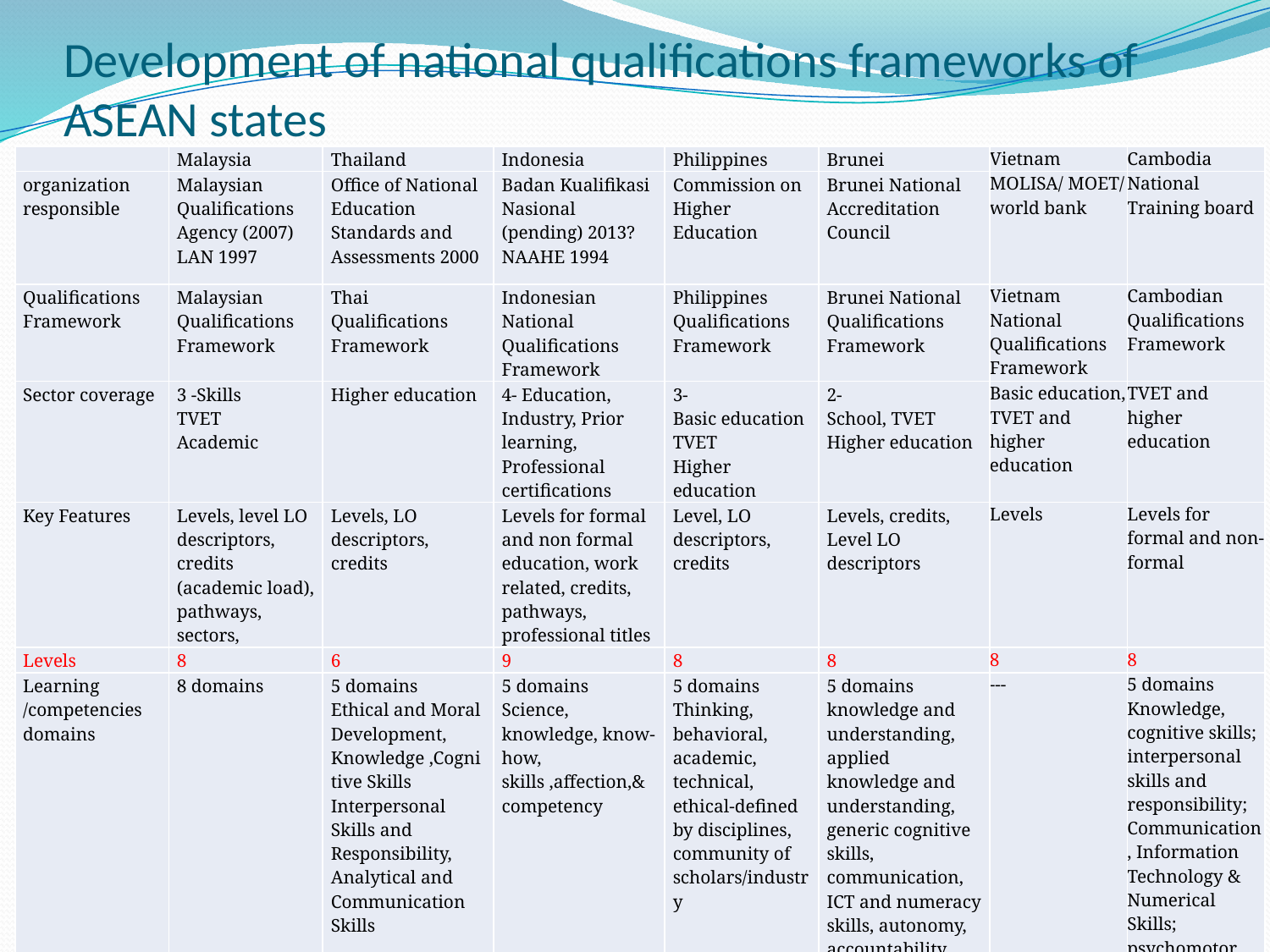

# Development of national qualifications frameworks of ASEAN states
|  | Malaysia | Thailand | Indonesia | Philippines | Brunei | Vietnam | Cambodia |
| --- | --- | --- | --- | --- | --- | --- | --- |
| organization responsible | Malaysian Qualifications Agency (2007) LAN 1997 | Office of National Education Standards and Assessments 2000 | Badan Kualifikasi Nasional (pending) 2013? NAAHE 1994 | Commission on Higher Education | Brunei National Accreditation Council | MOLISA/ MOET/ world bank | National Training board |
| Qualifications Framework | Malaysian Qualifications Framework | Thai Qualifications Framework | Indonesian National Qualifications Framework | Philippines Qualifications Framework | Brunei National Qualifications Framework | Vietnam National Qualifications Framework | Cambodian Qualifications Framework |
| Sector coverage | 3 -Skills TVET Academic | Higher education | 4- Education, Industry, Prior learning, Professional certifications | 3- Basic education TVET Higher education | 2- School, TVET Higher education | Basic education, TVET and higher education | TVET and higher education |
| Key Features | Levels, level LO descriptors, credits (academic load), pathways, sectors, | Levels, LO descriptors, credits | Levels for formal and non formal education, work related, credits, pathways, professional titles | Level, LO descriptors, credits | Levels, credits, Level LO descriptors | Levels | Levels for formal and non- formal |
| Levels | 8 | 6 | 9 | 8 | 8 | 8 | 8 |
| Learning /competencies domains | 8 domains | 5 domains Ethical and Moral Development, Knowledge ,Cognitive Skills Interpersonal Skills and Responsibility, Analytical and Communication Skills | 5 domains Science, knowledge, know-how, skills ,affection,& competency | 5 domains Thinking, behavioral, academic, technical, ethical-defined by disciplines, community of scholars/industry | 5 domains knowledge and understanding, applied knowledge and understanding, generic cognitive skills, communication, ICT and numeracy skills, autonomy, accountability and teamwork | --- | 5 domains Knowledge, cognitive skills; interpersonal skills and responsibility; Communication, Information Technology & Numerical Skills; psychomotor skills; |
| Developmental model | Enabling | Partial | Strong | Complete but not yet Unified | Strong | Strong | Strong |